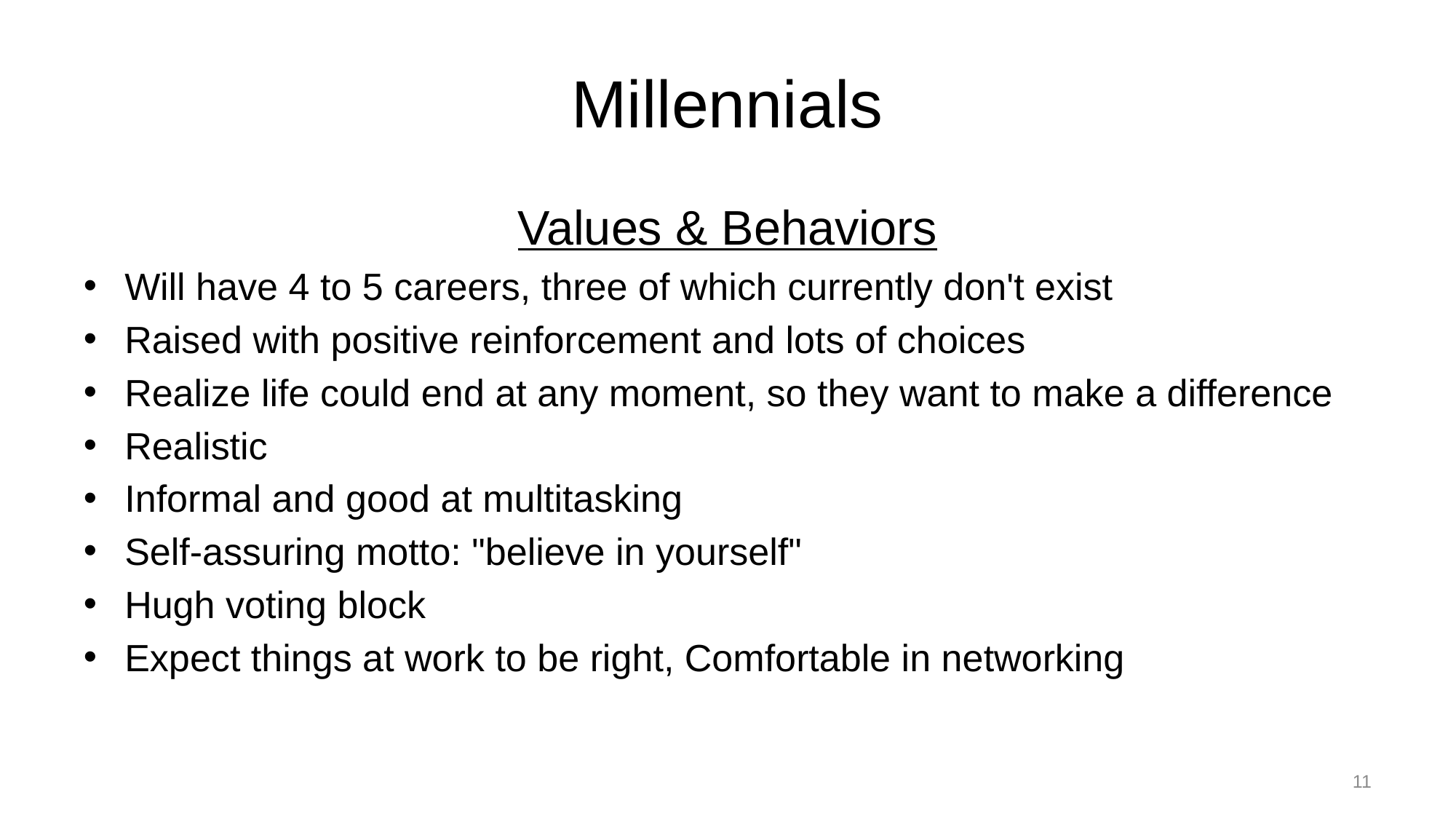

# Millennials
Values & Behaviors
Will have 4 to 5 careers, three of which currently don't exist
Raised with positive reinforcement and lots of choices
Realize life could end at any moment, so they want to make a difference
Realistic
Informal and good at multitasking
Self-assuring motto: "believe in yourself"
Hugh voting block
Expect things at work to be right, Comfortable in networking
11